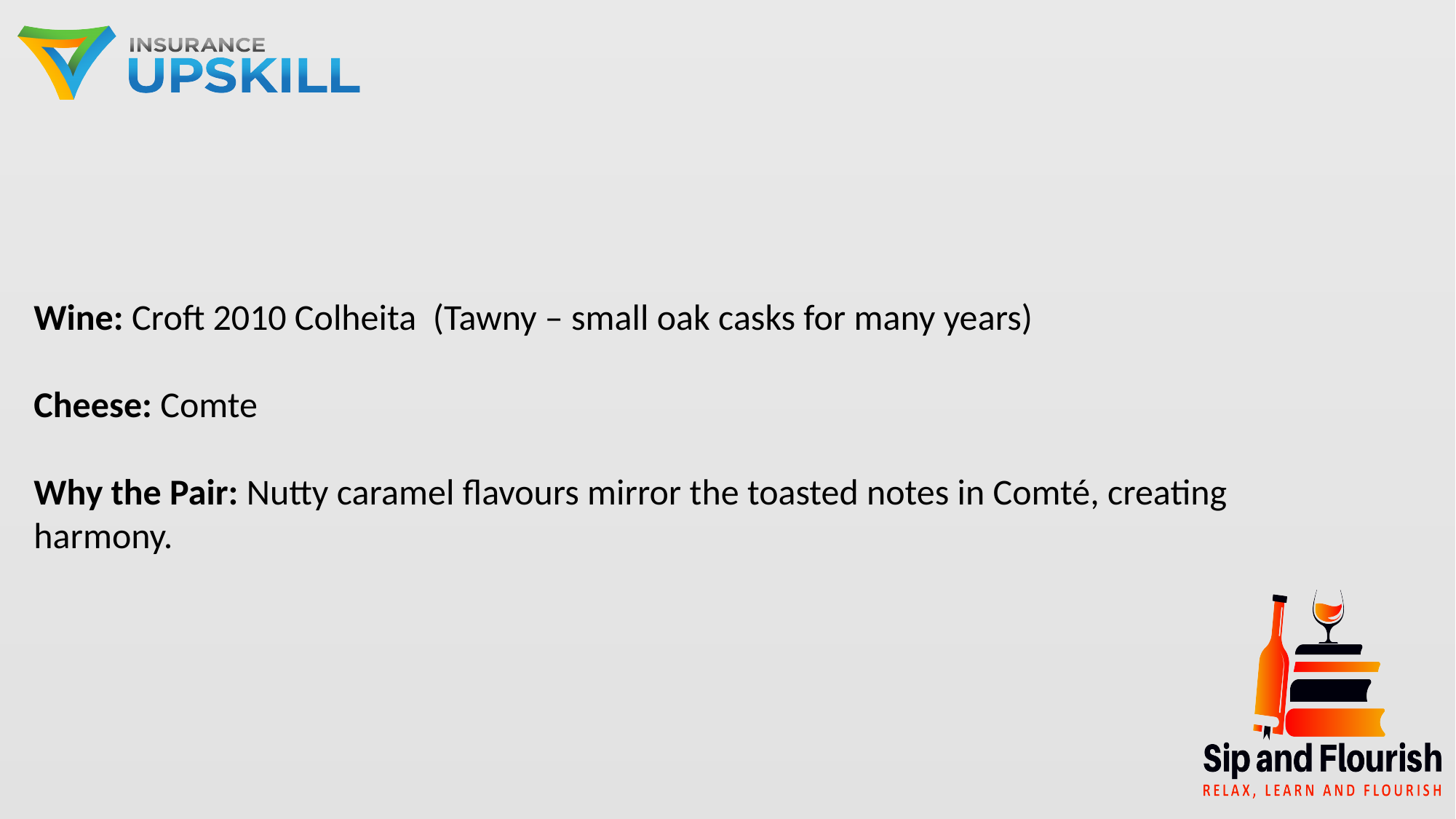

Wine: Croft 2010 Colheita  (Tawny – small oak casks for many years)

Cheese: Comte

Why the Pair: Nutty caramel flavours mirror the toasted notes in Comté, creating harmony.